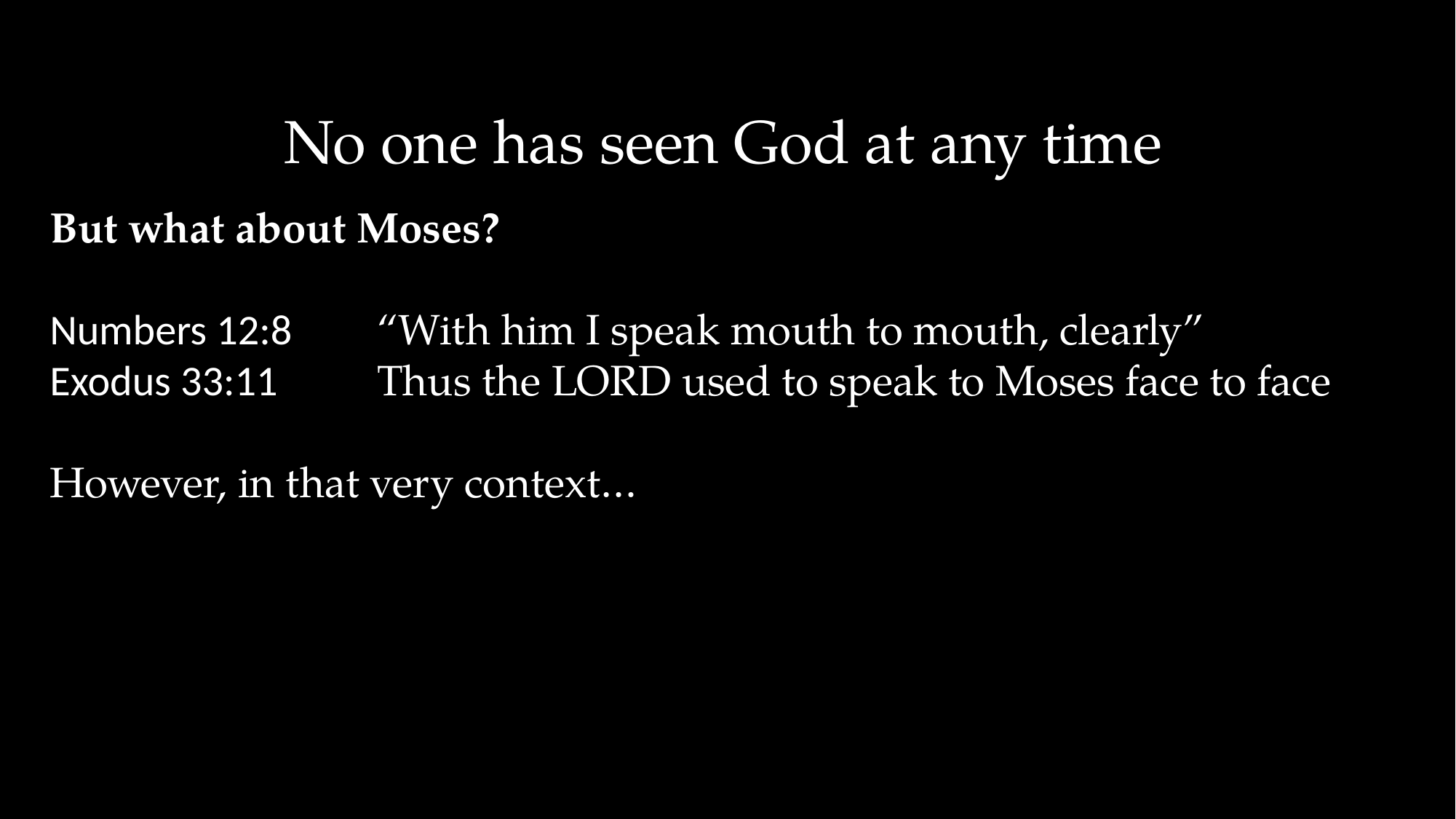

No one has seen God at any time
But what about Moses?

Numbers 12:8	“With him I speak mouth to mouth, clearly”
Exodus 33:11	Thus the Lord used to speak to Moses face to face

However, in that very context…